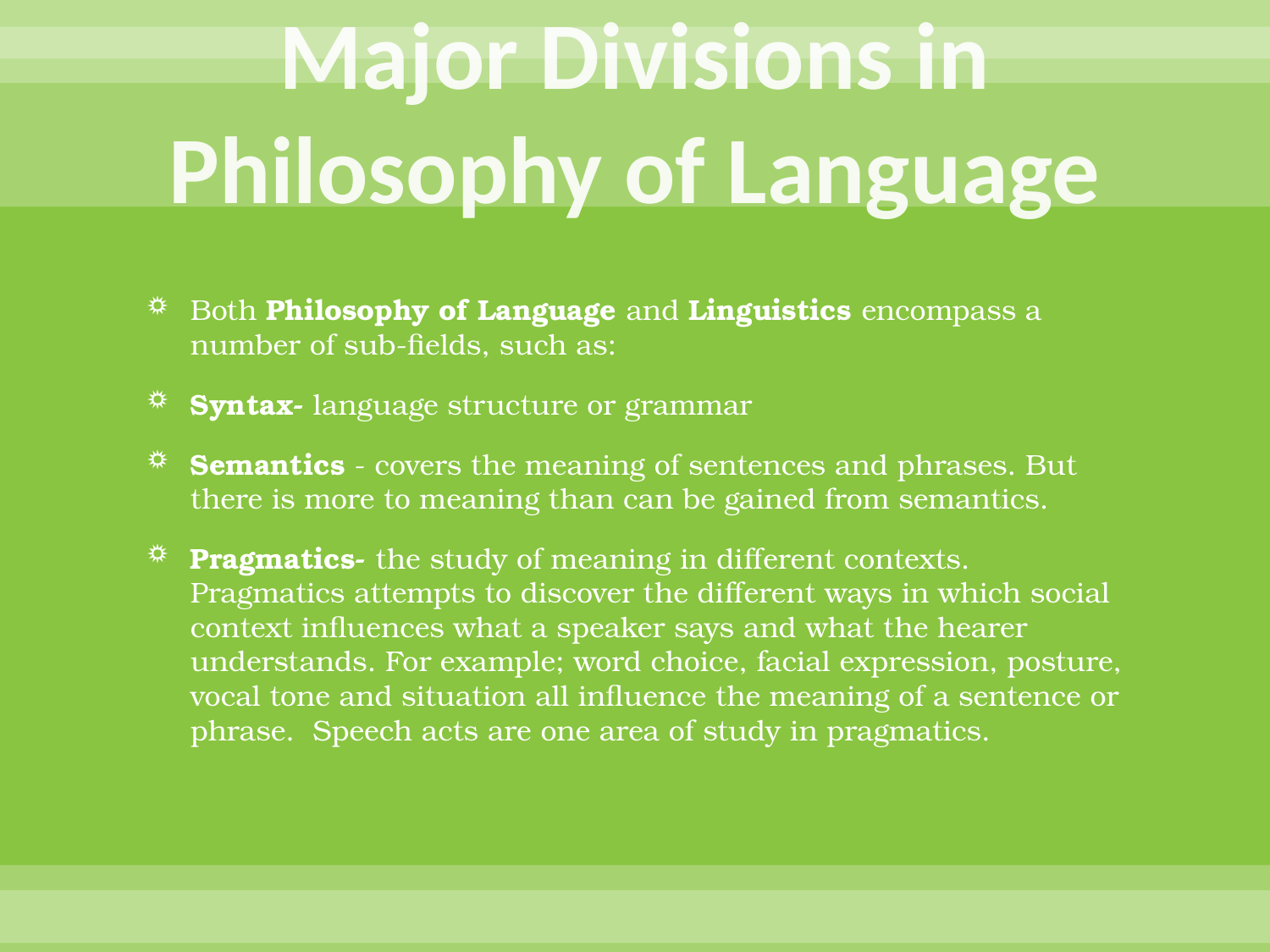

# Major Divisions in Philosophy of Language
Both Philosophy of Language and Linguistics encompass a number of sub-fields, such as:
Syntax- language structure or grammar
Semantics - covers the meaning of sentences and phrases. But there is more to meaning than can be gained from semantics.
Pragmatics- the study of meaning in different contexts. Pragmatics attempts to discover the different ways in which social context influences what a speaker says and what the hearer understands. For example; word choice, facial expression, posture, vocal tone and situation all influence the meaning of a sentence or phrase.  Speech acts are one area of study in pragmatics.